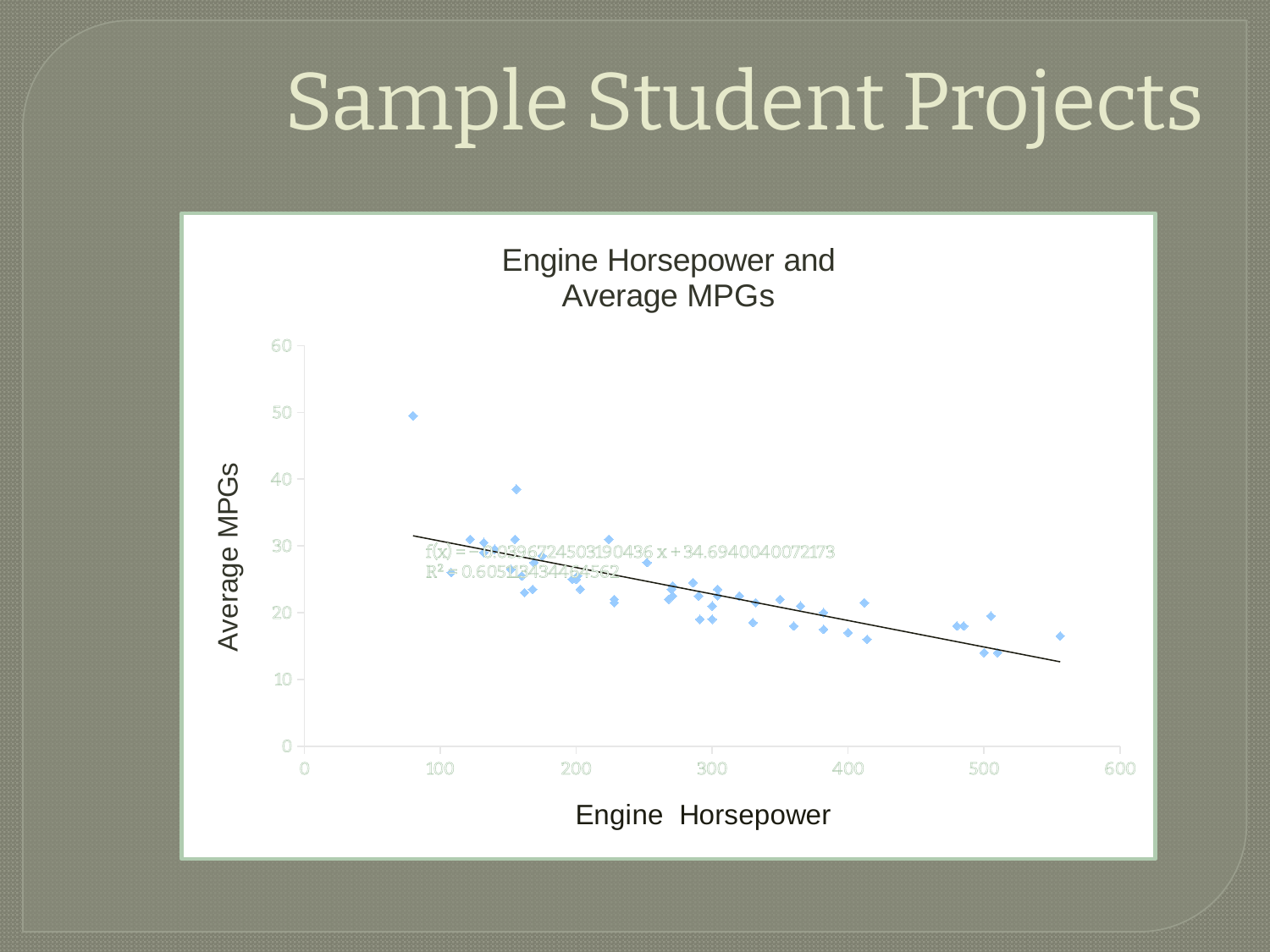

Sample Student Projects

### Chart: Engine Horsepower and
Average MPGs

| Category |  |
|---|---|